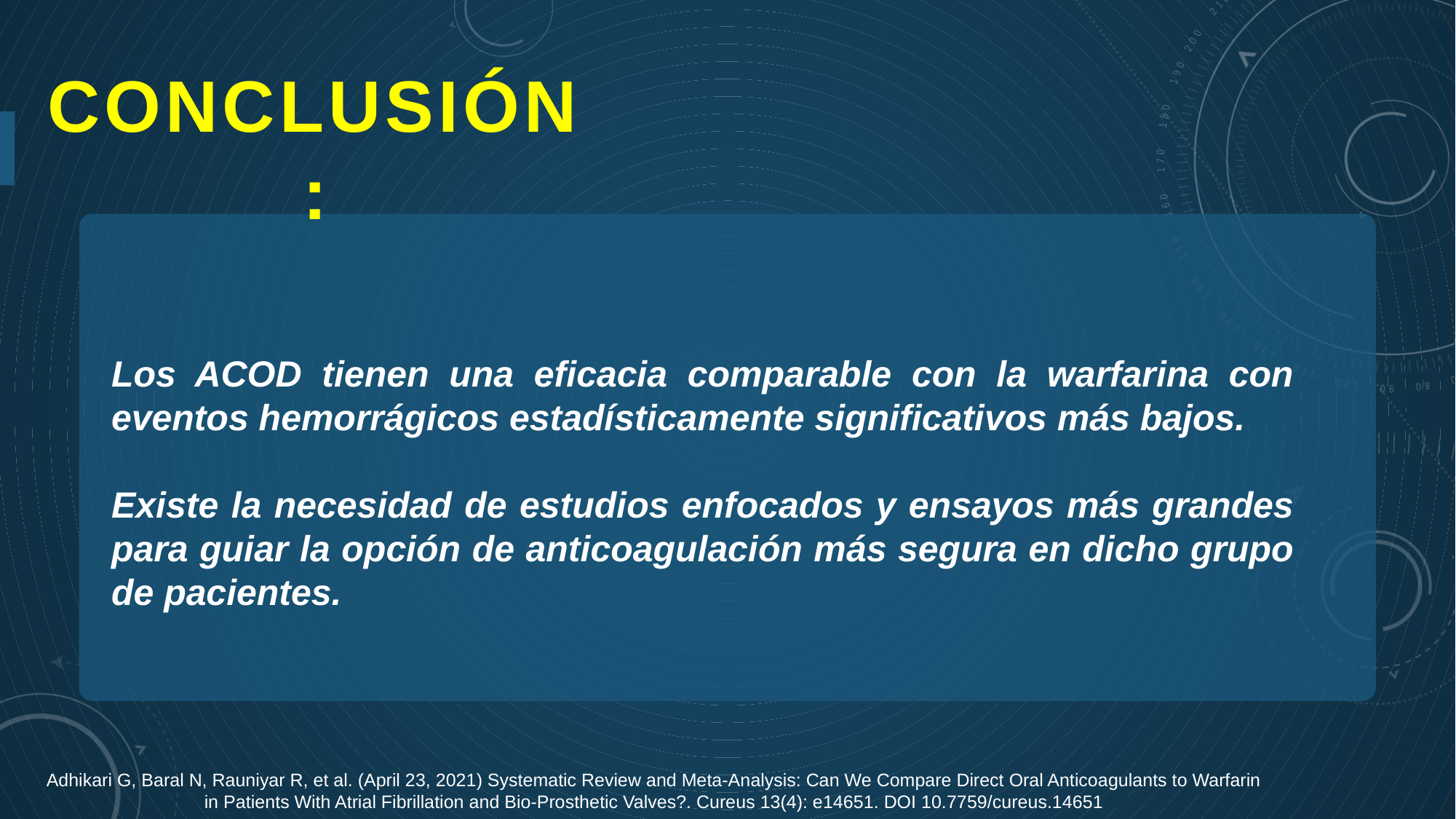

# CONCLUSIÓN:
Los ACOD tienen una eficacia comparable con la warfarina con eventos hemorrágicos estadísticamente significativos más bajos.

Existe la necesidad de estudios enfocados y ensayos más grandes para guiar la opción de anticoagulación más segura en dicho grupo de pacientes.
Adhikari G, Baral N, Rauniyar R, et al. (April 23, 2021) Systematic Review and Meta-Analysis: Can We Compare Direct Oral Anticoagulants to Warfarin in Patients With Atrial Fibrillation and Bio-Prosthetic Valves?. Cureus 13(4): e14651. DOI 10.7759/cureus.14651